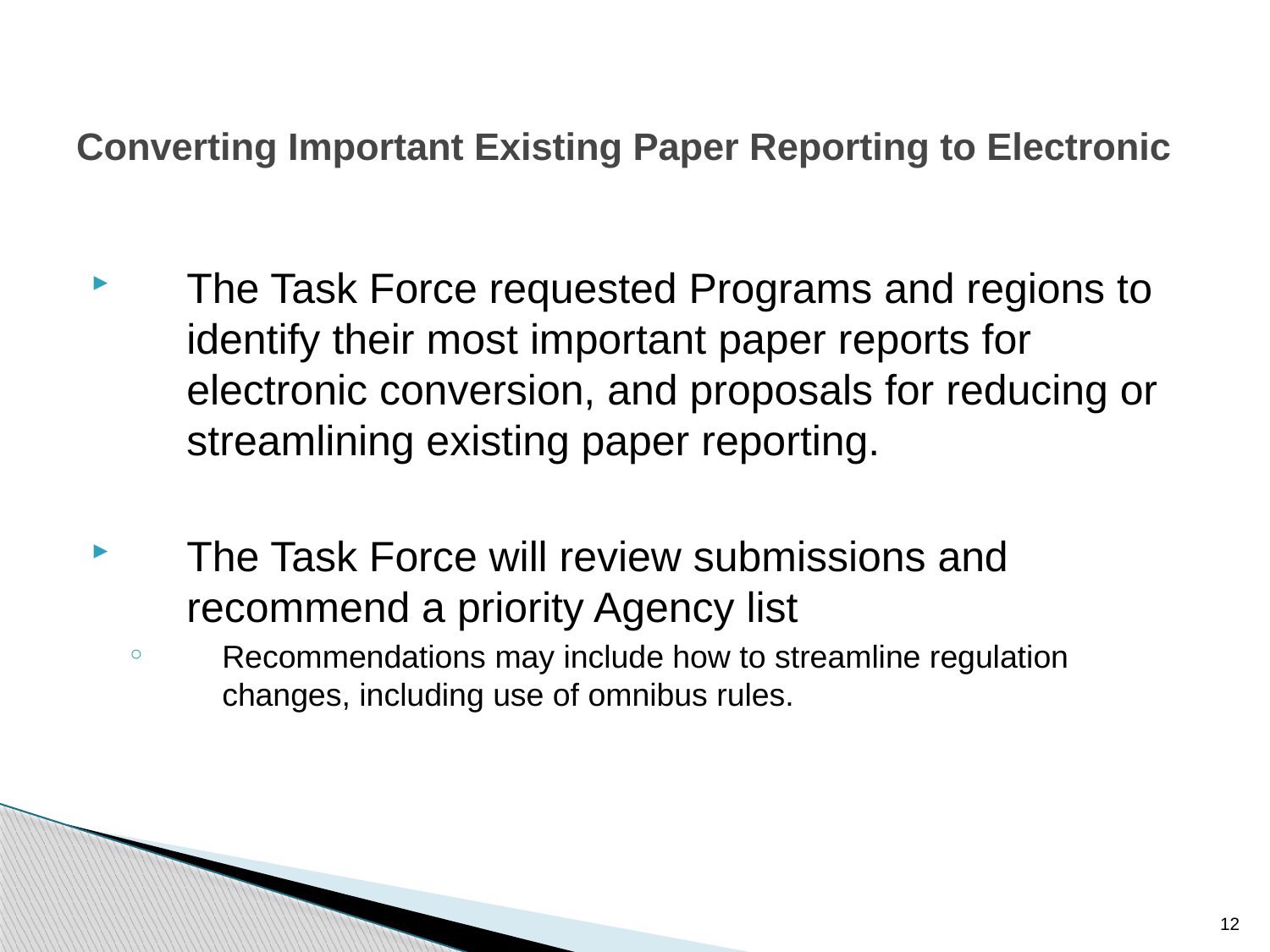

# Converting Important Existing Paper Reporting to Electronic

The Task Force requested Programs and regions to identify their most important paper reports for electronic conversion, and proposals for reducing or streamlining existing paper reporting.

The Task Force will review submissions and recommend a priority Agency list
Recommendations may include how to streamline regulation changes, including use of omnibus rules.

12